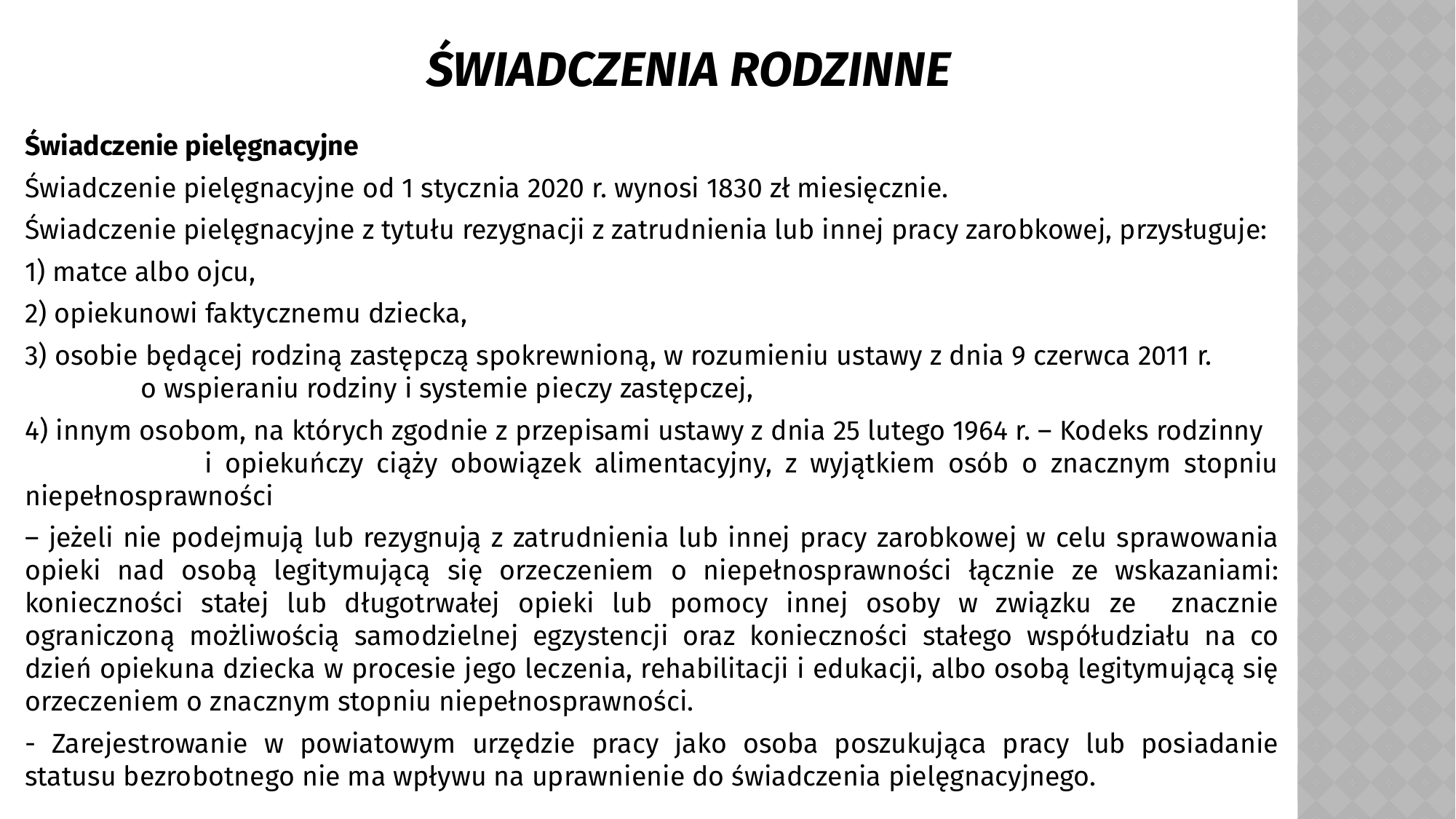

# Świadczenia rodzinne
Świadczenie pielęgnacyjne
Świadczenie pielęgnacyjne od 1 stycznia 2020 r. wynosi 1830 zł miesięcznie.
Świadczenie pielęgnacyjne z tytułu rezygnacji z zatrudnienia lub innej pracy zarobkowej, przysługuje:
1) matce albo ojcu,
2) opiekunowi faktycznemu dziecka,
3) osobie będącej rodziną zastępczą spokrewnioną, w rozumieniu ustawy z dnia 9 czerwca 2011 r.                          o wspieraniu rodziny i systemie pieczy zastępczej,
4) innym osobom, na których zgodnie z przepisami ustawy z dnia 25 lutego 1964 r. – Kodeks rodzinny                 i opiekuńczy ciąży obowiązek alimentacyjny, z wyjątkiem osób o znacznym stopniu niepełnosprawności
– jeżeli nie podejmują lub rezygnują z zatrudnienia lub innej pracy zarobkowej w celu sprawowania opieki nad osobą legitymującą się orzeczeniem o niepełnosprawności łącznie ze wskazaniami: konieczności stałej lub długotrwałej opieki lub pomocy innej osoby w związku ze  znacznie ograniczoną możliwością samodzielnej egzystencji oraz konieczności stałego współudziału na co dzień opiekuna dziecka w procesie jego leczenia, rehabilitacji i edukacji, albo osobą legitymującą się orzeczeniem o znacznym stopniu niepełnosprawności.
- Zarejestrowanie w powiatowym urzędzie pracy jako osoba poszukująca pracy lub posiadanie statusu bezrobotnego nie ma wpływu na uprawnienie do świadczenia pielęgnacyjnego.